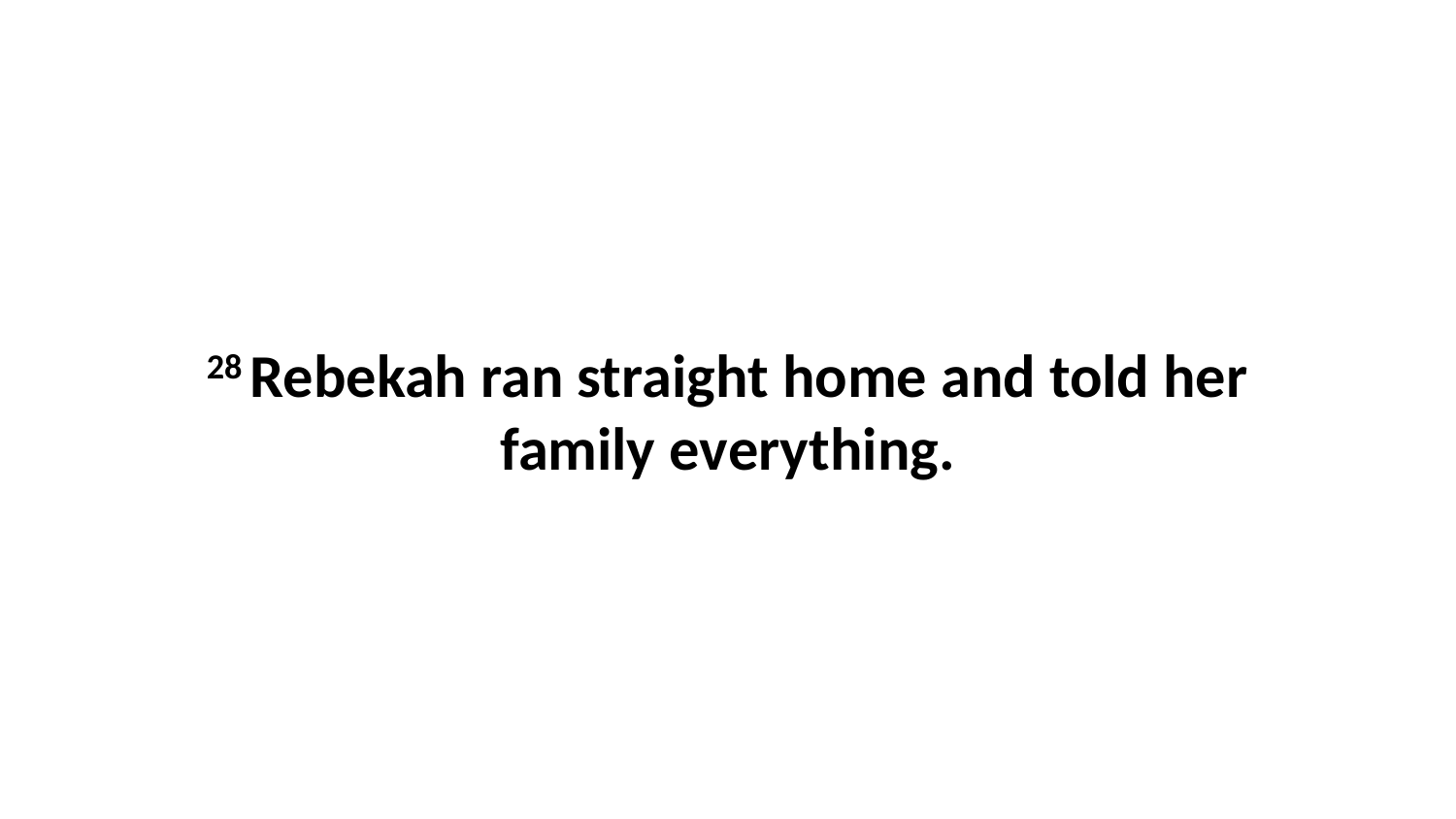

28 Rebekah ran straight home and told her family everything.